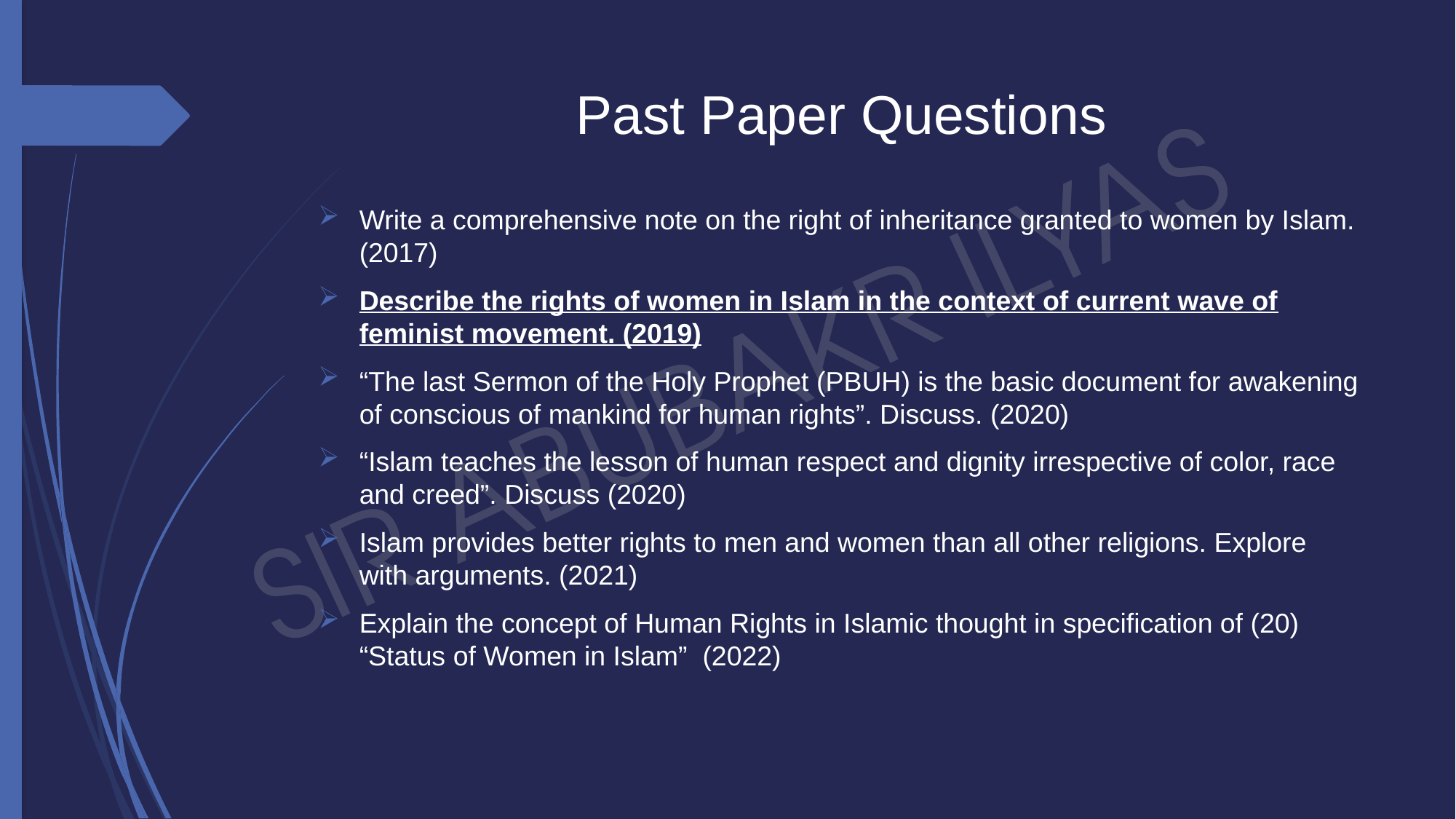

# Past Paper Questions
Write a comprehensive note on the right of inheritance granted to women by Islam. (2017)
Describe the rights of women in Islam in the context of current wave of feminist movement. (2019)
“The last Sermon of the Holy Prophet (PBUH) is the basic document for awakening of conscious of mankind for human rights”. Discuss. (2020)
“Islam teaches the lesson of human respect and dignity irrespective of color, race and creed”. Discuss (2020)
Islam provides better rights to men and women than all other religions. Explore with arguments. (2021)
Explain the concept of Human Rights in Islamic thought in specification of (20) “Status of Women in Islam”  (2022)